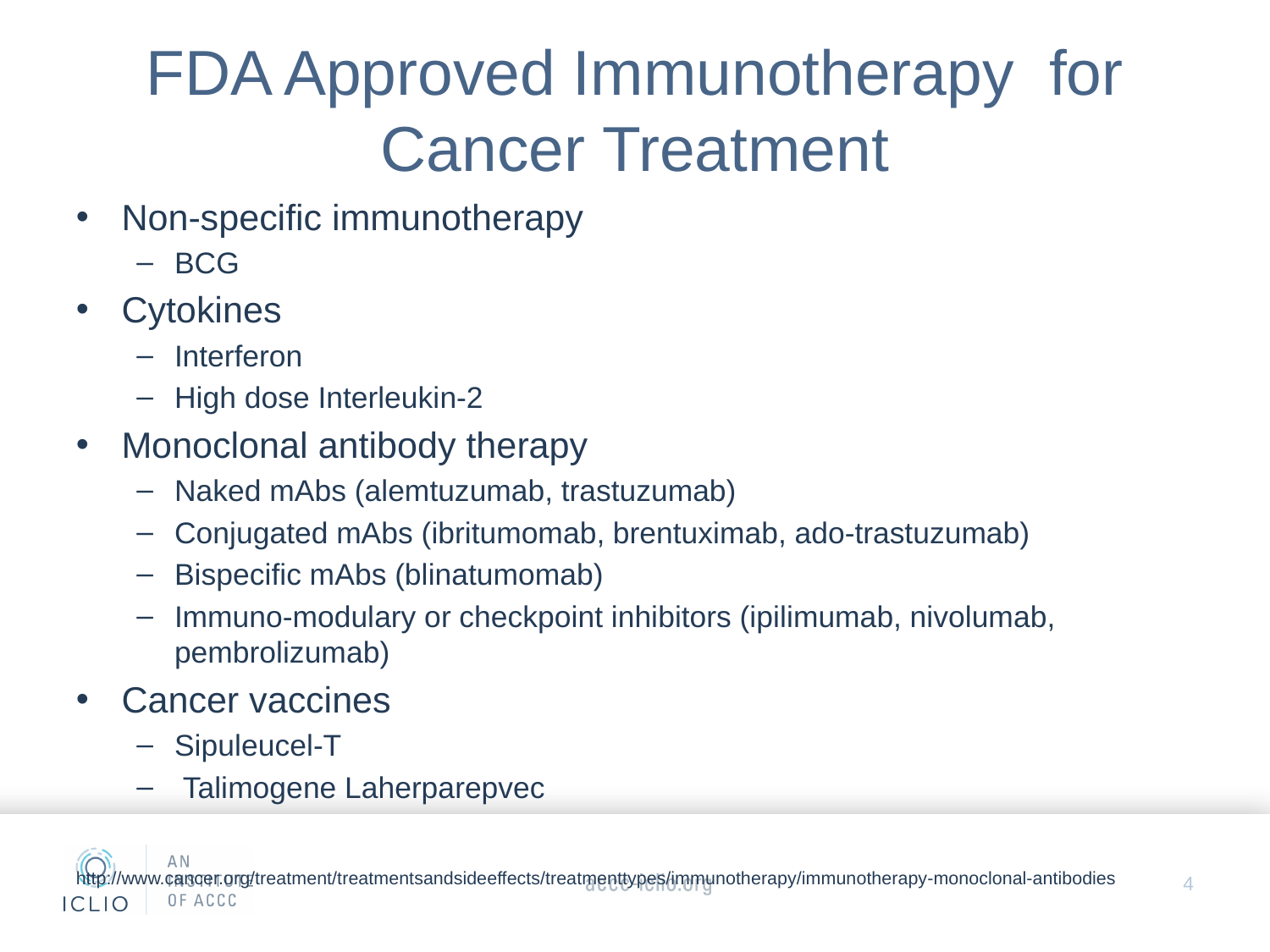

# FDA Approved Immunotherapy  for Cancer Treatment
Non-specific immunotherapy
BCG
Cytokines
Interferon
High dose Interleukin-2
Monoclonal antibody therapy
Naked mAbs (alemtuzumab, trastuzumab)
Conjugated mAbs (ibritumomab, brentuximab, ado-trastuzumab)
Bispecific mAbs (blinatumomab)
Immuno-modulary or checkpoint inhibitors (ipilimumab, nivolumab, pembrolizumab)
Cancer vaccines
Sipuleucel-T
 Talimogene Laherparepvec

http://www.cancer.org/treatment/treatmentsandsideeffects/treatmenttypes/immunotherapy/immunotherapy-monoclonal-antibodies

4